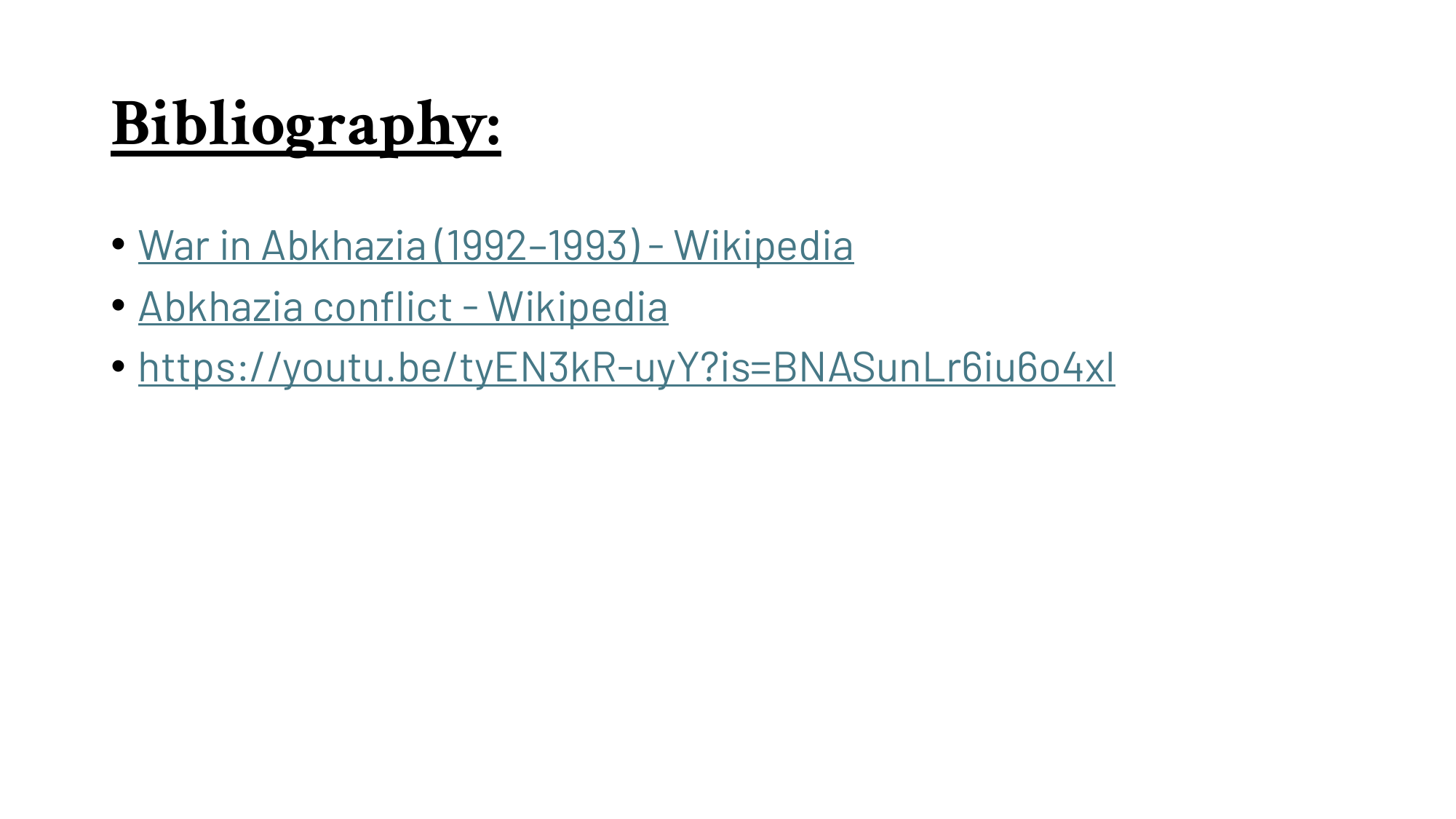

# Bibliography:
War in Abkhazia (1992–1993) - Wikipedia
Abkhazia conflict - Wikipedia
https://youtu.be/tyEN3kR-uyY?is=BNASunLr6iu6o4xl